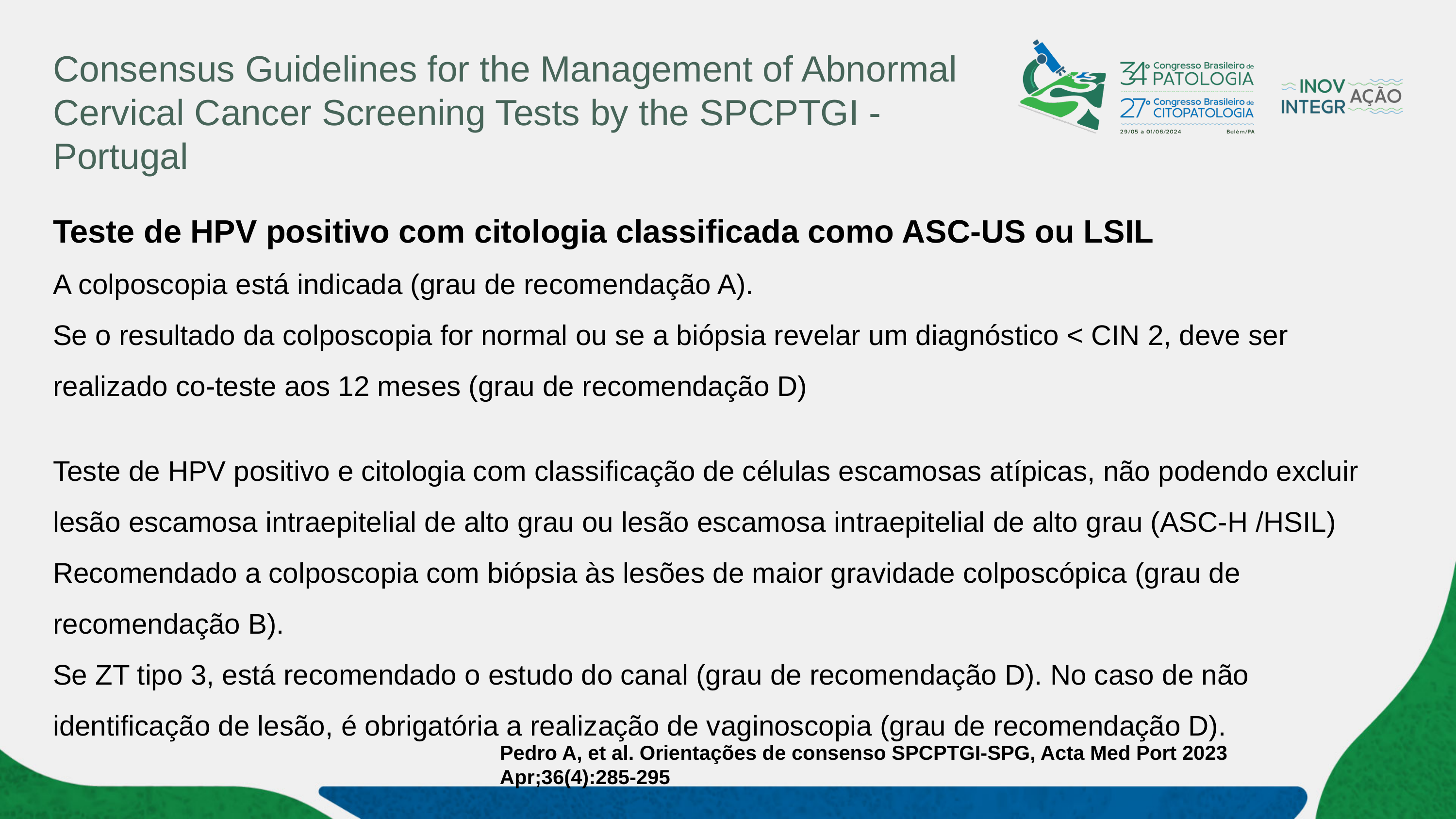

# Consensus Guidelines for the Management of Abnormal Cervical Cancer Screening Tests by the SPCPTGI - Portugal
Teste de HPV positivo com citologia classificada como ASC-US ou LSIL
A colposcopia está indicada (grau de recomendação A).
Se o resultado da colposcopia for normal ou se a biópsia revelar um diagnóstico < CIN 2, deve ser realizado co-teste aos 12 meses (grau de recomendação D)

Teste de HPV positivo e citologia com classificação de células escamosas atípicas, não podendo excluir lesão escamosa intraepitelial de alto grau ou lesão escamosa intraepitelial de alto grau (ASC-H /HSIL)
Recomendado a colposcopia com biópsia às lesões de maior gravidade colposcópica (grau de recomendação B).
Se ZT tipo 3, está recomendado o estudo do canal (grau de recomendação D). No caso de não identificação de lesão, é obrigatória a realização de vaginoscopia (grau de recomendação D).

Pedro A, et al. Orientações de consenso SPCPTGI-SPG, Acta Med Port 2023 Apr;36(4):285-295